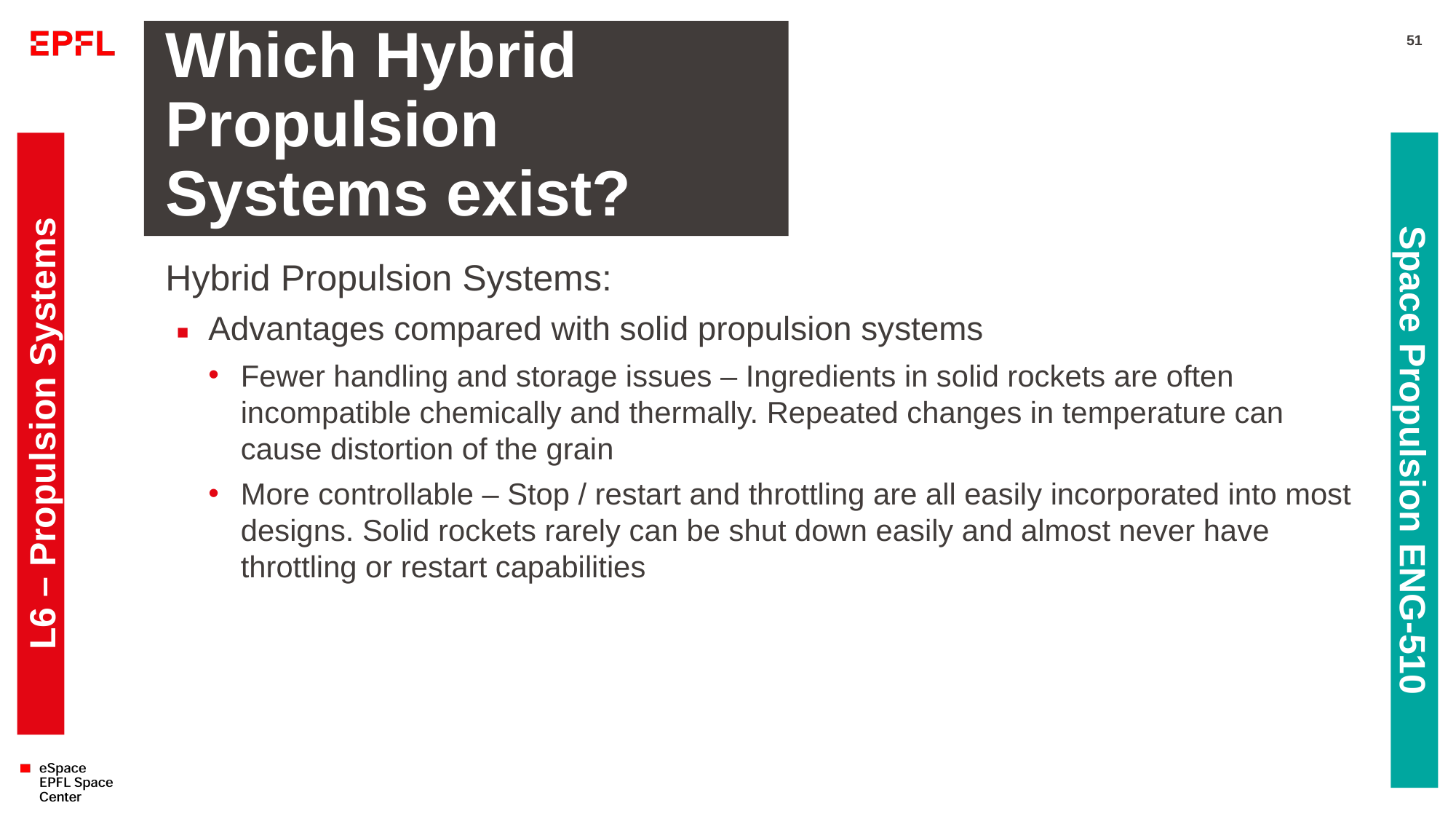

# Which Hybrid Propulsion Systems exist?
51
Hybrid Propulsion Systems:
Advantages compared with solid propulsion systems
Fewer handling and storage issues – Ingredients in solid rockets are often incompatible chemically and thermally. Repeated changes in temperature can cause distortion of the grain
More controllable – Stop / restart and throttling are all easily incorporated into most designs. Solid rockets rarely can be shut down easily and almost never have throttling or restart capabilities
L6 – Propulsion Systems
Space Propulsion ENG-510